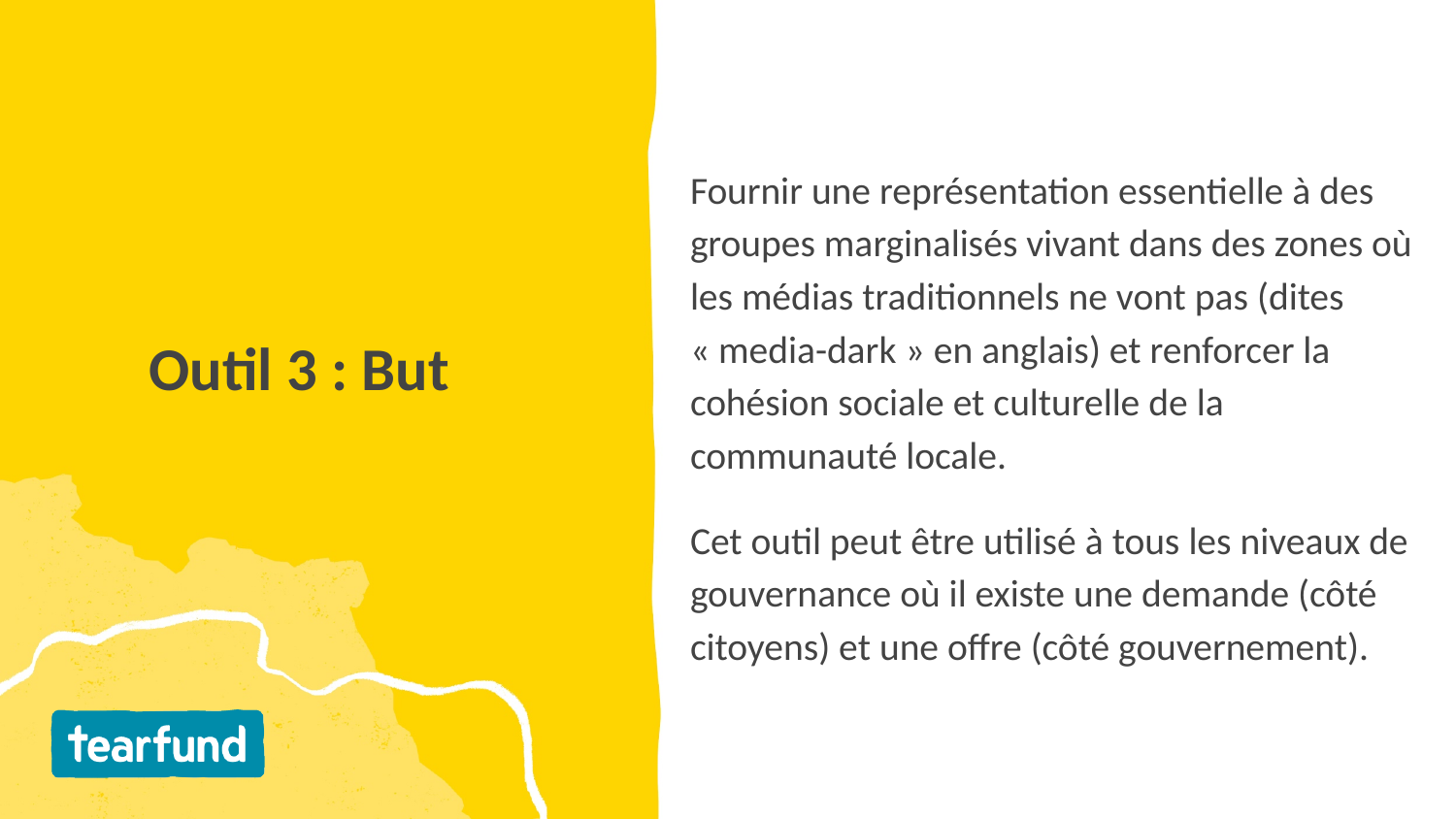

Fournir une représentation essentielle à des groupes marginalisés vivant dans des zones où les médias traditionnels ne vont pas (dites « media-dark » en anglais) et renforcer la cohésion sociale et culturelle de la communauté locale.
Cet outil peut être utilisé à tous les niveaux de gouvernance où il existe une demande (côté citoyens) et une offre (côté gouvernement).

# Outil 3 : But